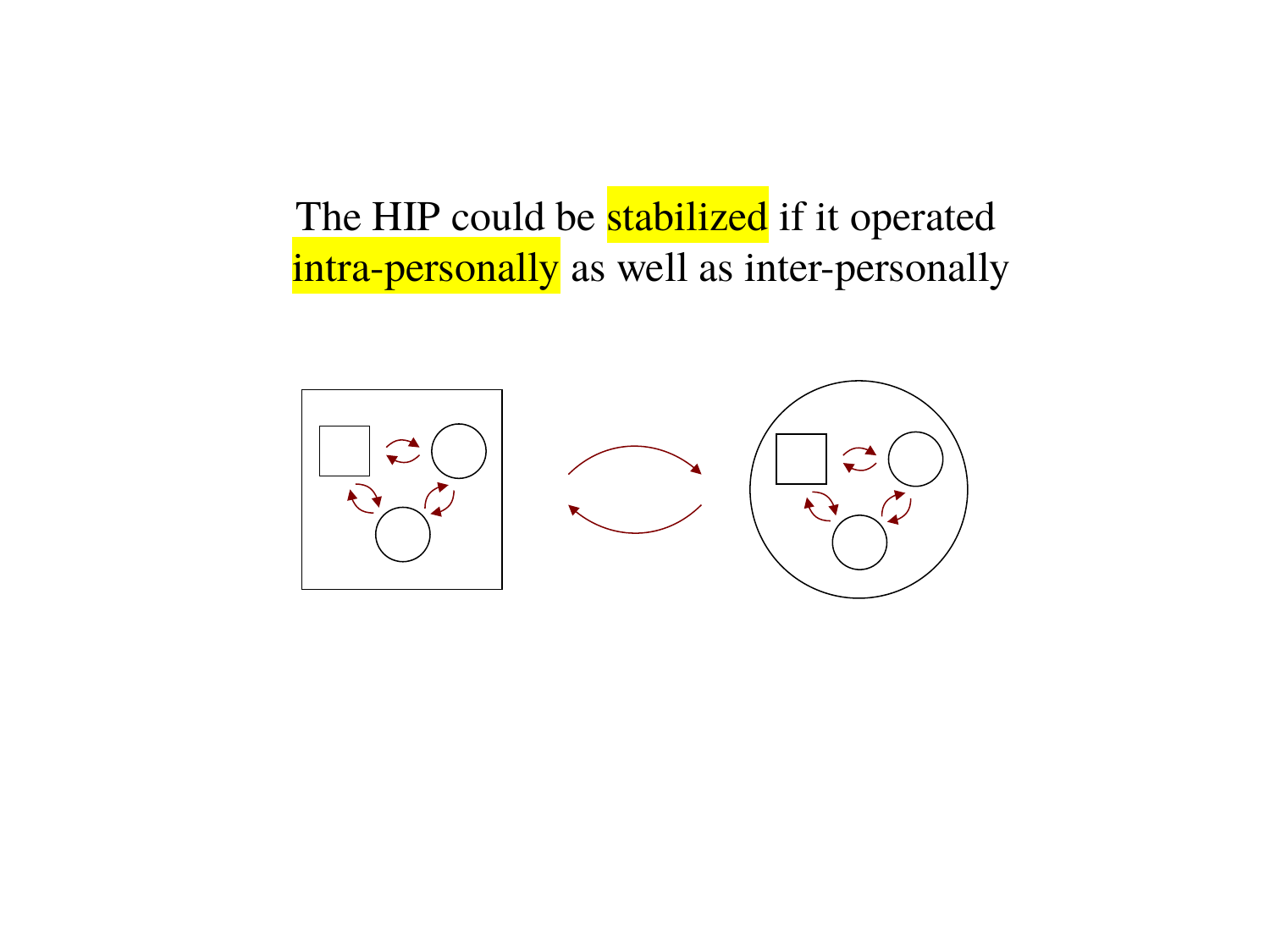

The HIP could be stabilized if it operated
intra-personally as well as inter-personally